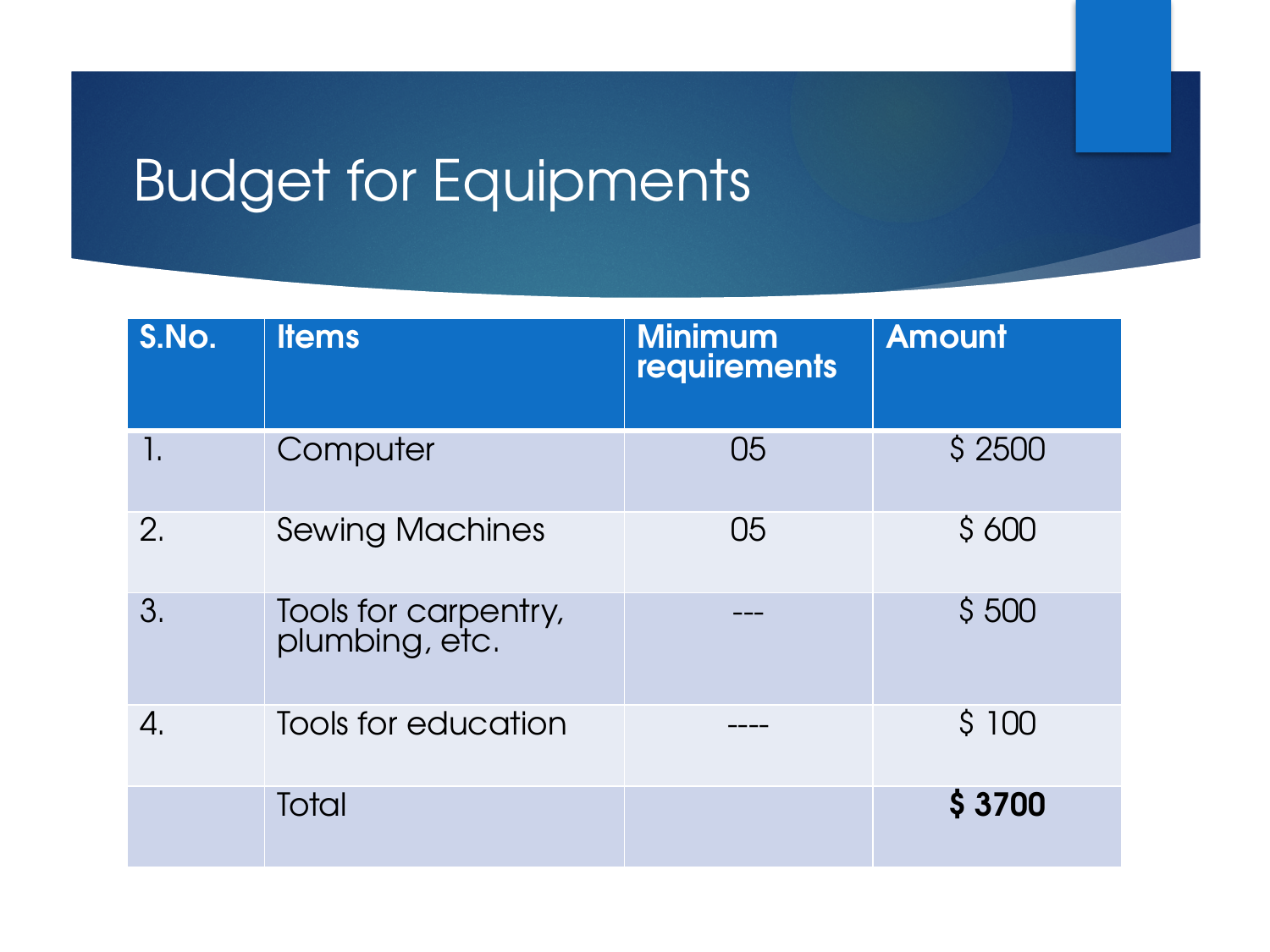

# Budget for Equipments
| S.No. | Items | Minimum requirements | Amount |
| --- | --- | --- | --- |
| 1. | Computer | 05 | $ 2500 |
| 2. | Sewing Machines | 05 | $ 600 |
| 3. | Tools for carpentry, plumbing, etc. | --- | $ 500 |
| 4. | Tools for education | ---- | $ 100 |
|  | Total |  | $ 3700 |